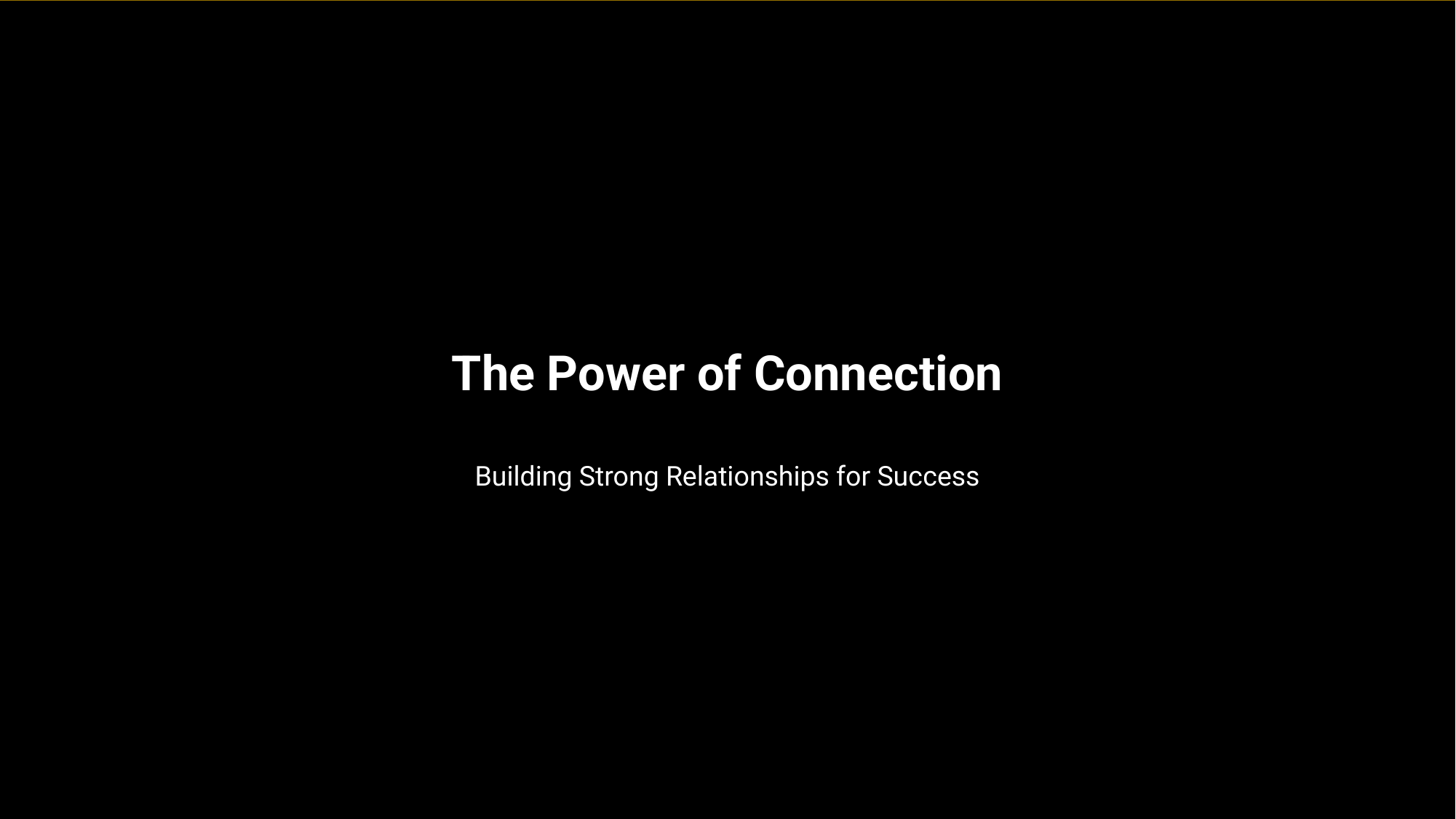

The Power of Connection
Building Strong Relationships for Success